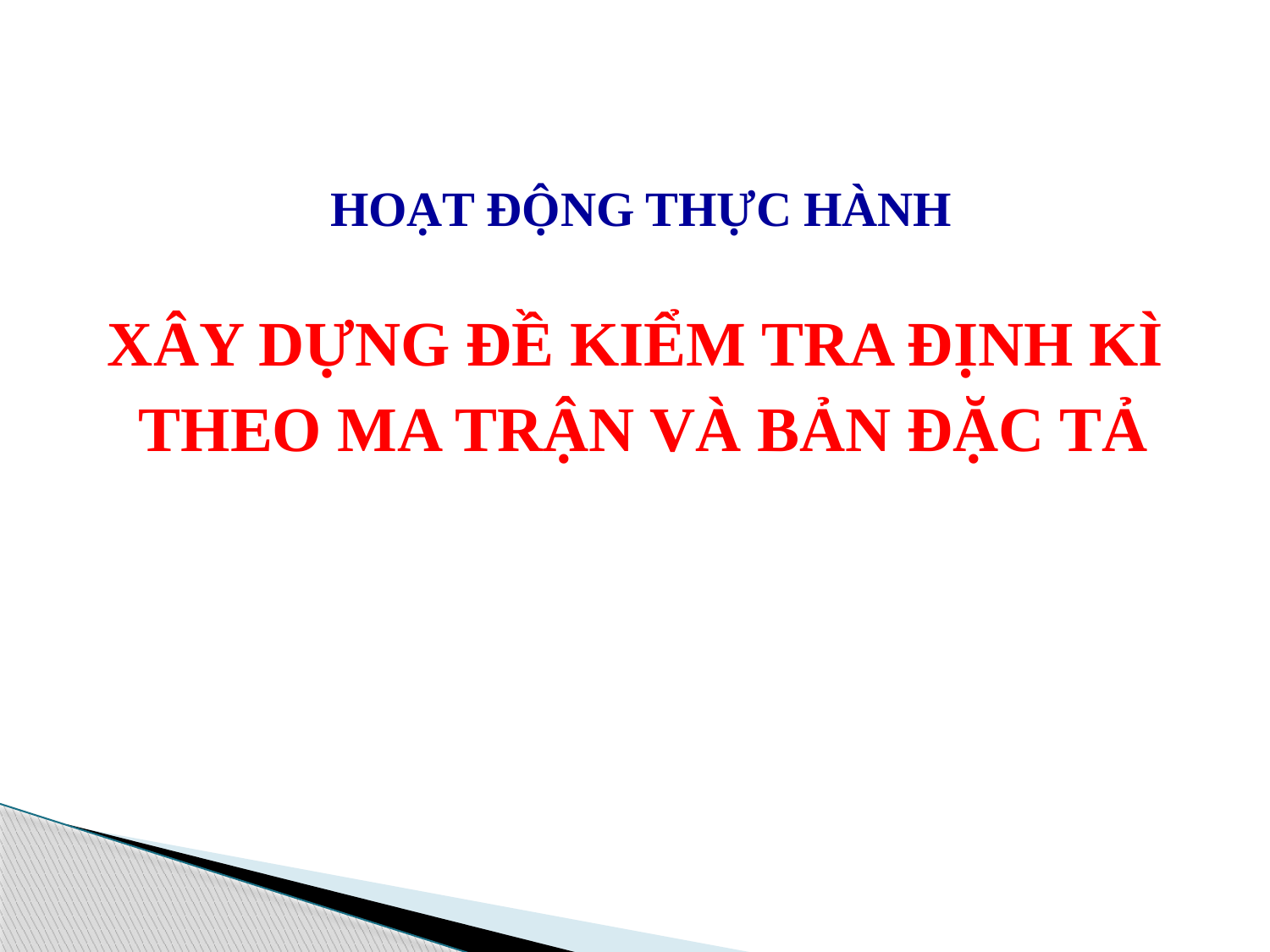

HOẠT ĐỘNG THỰC HÀNH
XÂY DỰNG ĐỀ KIỂM TRA ĐỊNH KÌ
THEO MA TRẬN VÀ BẢN ĐẶC TẢ